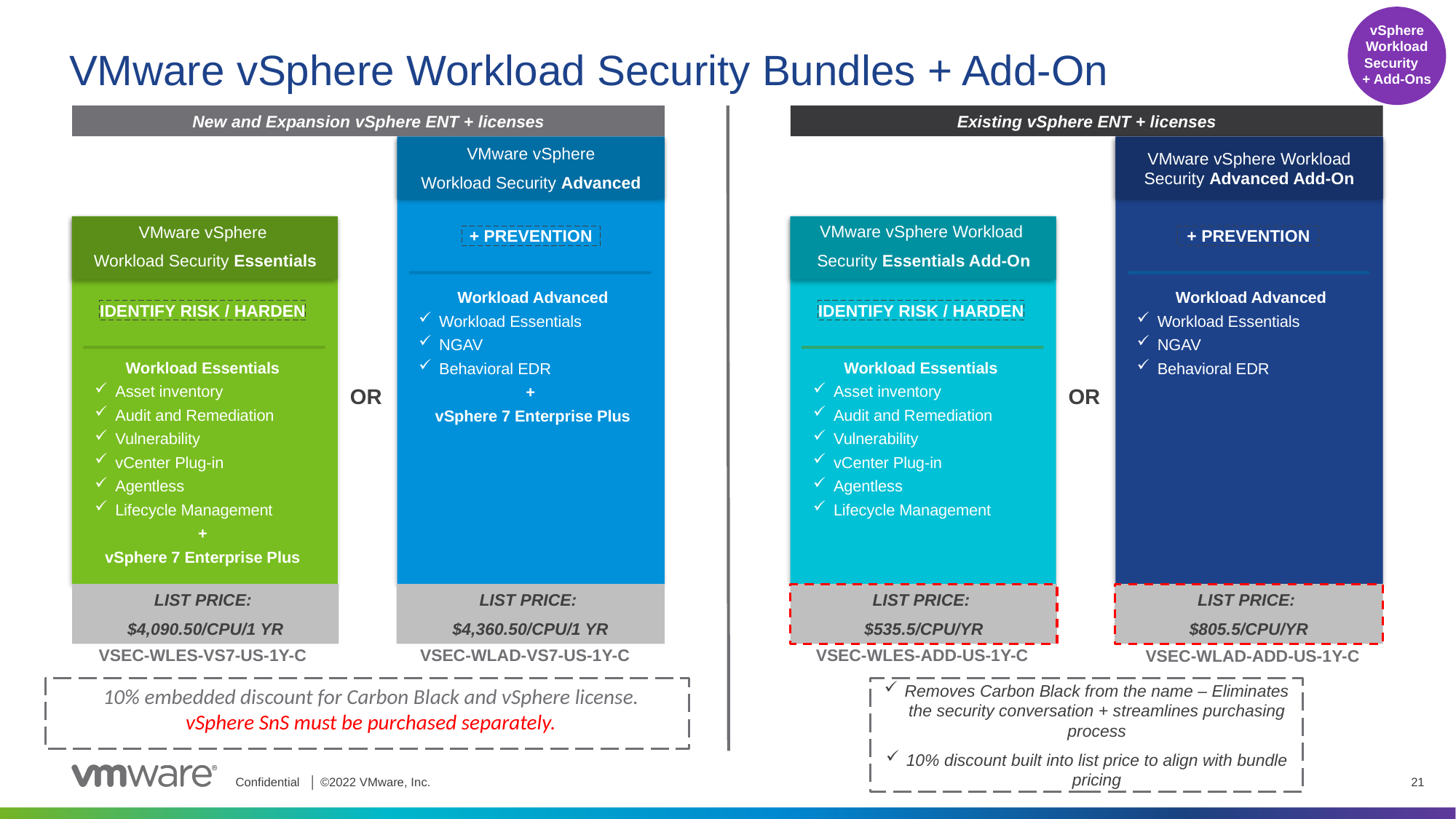

vSphere Workload Security    + Add-Ons
# VMware vSphere Workload Security Bundles + Add-On
Existing vSphere ENT + licenses

VMware vSphere Workload Security Advanced Add-On
+ PREVENTION
Workload Advanced
Workload Essentials
NGAV
Behavioral EDR

VMware vSphere Workload
Security Essentials Add-On
IDENTIFY RISK / HARDEN
Workload Essentials
Asset inventory
Audit and Remediation
Vulnerability
vCenter Plug-in
Agentless
Lifecycle Management
OR
LIST PRICE:
$535.5/CPU/YR
LIST PRICE:
$805.5/CPU/YR
New and Expansion vSphere ENT + licenses

VMware vSphere
Workload Security Advanced
+ PREVENTION
Workload Advanced
Workload Essentials
NGAV
Behavioral EDR
+
vSphere 7 Enterprise Plus

VMware vSphere
Workload Security Essentials
IDENTIFY RISK / HARDEN
Workload Essentials
Asset inventory
Audit and Remediation
Vulnerability
vCenter Plug-in
Agentless
Lifecycle Management
+
vSphere 7 Enterprise Plus
OR
LIST PRICE:
$4,090.50/CPU/1 YR
LIST PRICE:
$4,360.50/CPU/1 YR
VSEC-WLES-VS7-US-1Y-C
VSEC-WLES-ADD-US-1Y-C
VSEC-WLAD-VS7-US-1Y-C
VSEC-WLAD-ADD-US-1Y-C
c
10% embedded discount for Carbon Black and vSphere license. vSphere SnS must be purchased separately.
Removes Carbon Black from the name – Eliminates the security conversation + streamlines purchasing process
10% discount built into list price to align with bundle pricing